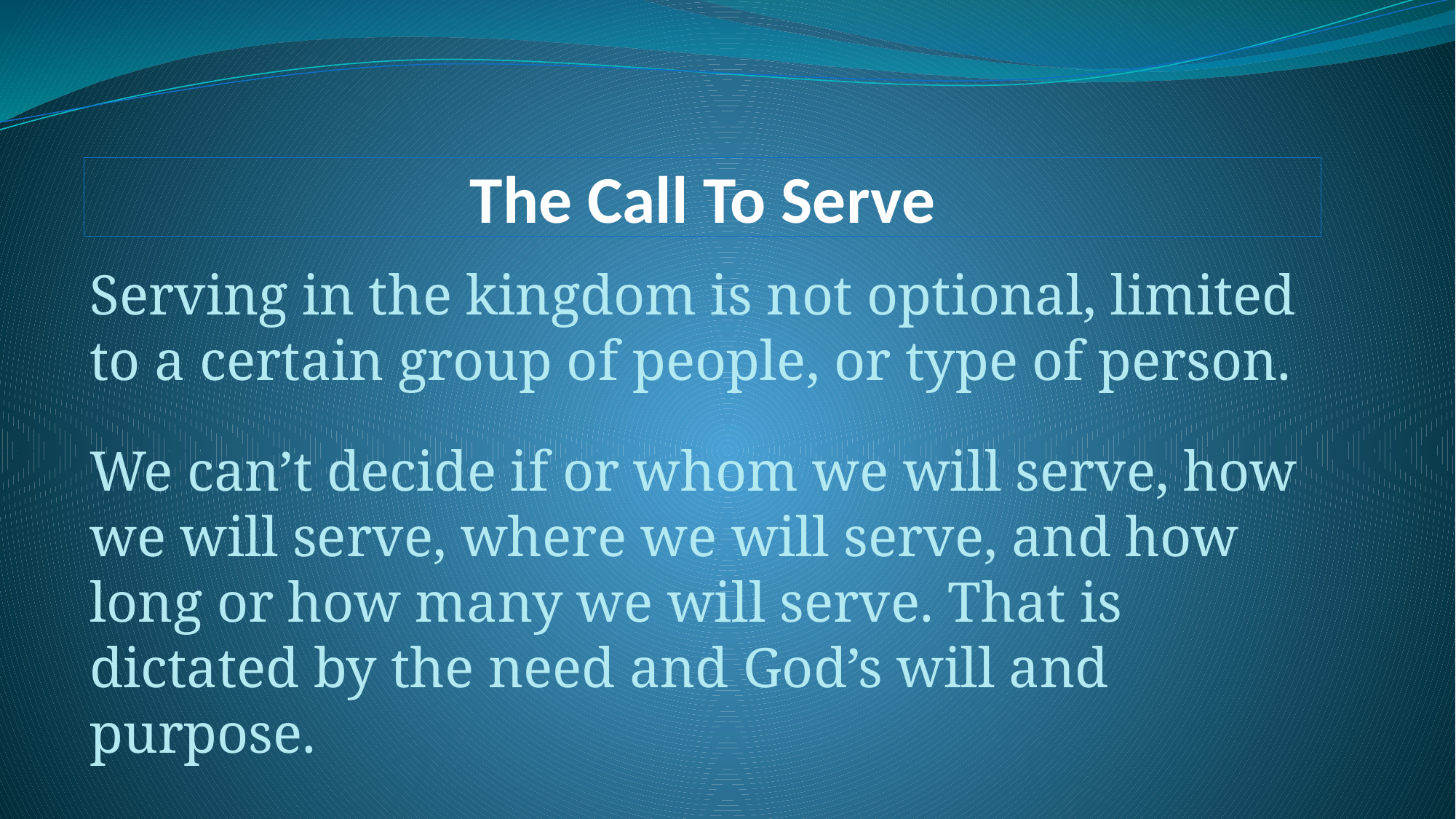

# The Call To Serve
Serving in the kingdom is not optional, limited to a certain group of people, or type of person.
We can’t decide if or whom we will serve, how we will serve, where we will serve, and how long or how many we will serve. That is dictated by the need and God’s will and purpose.